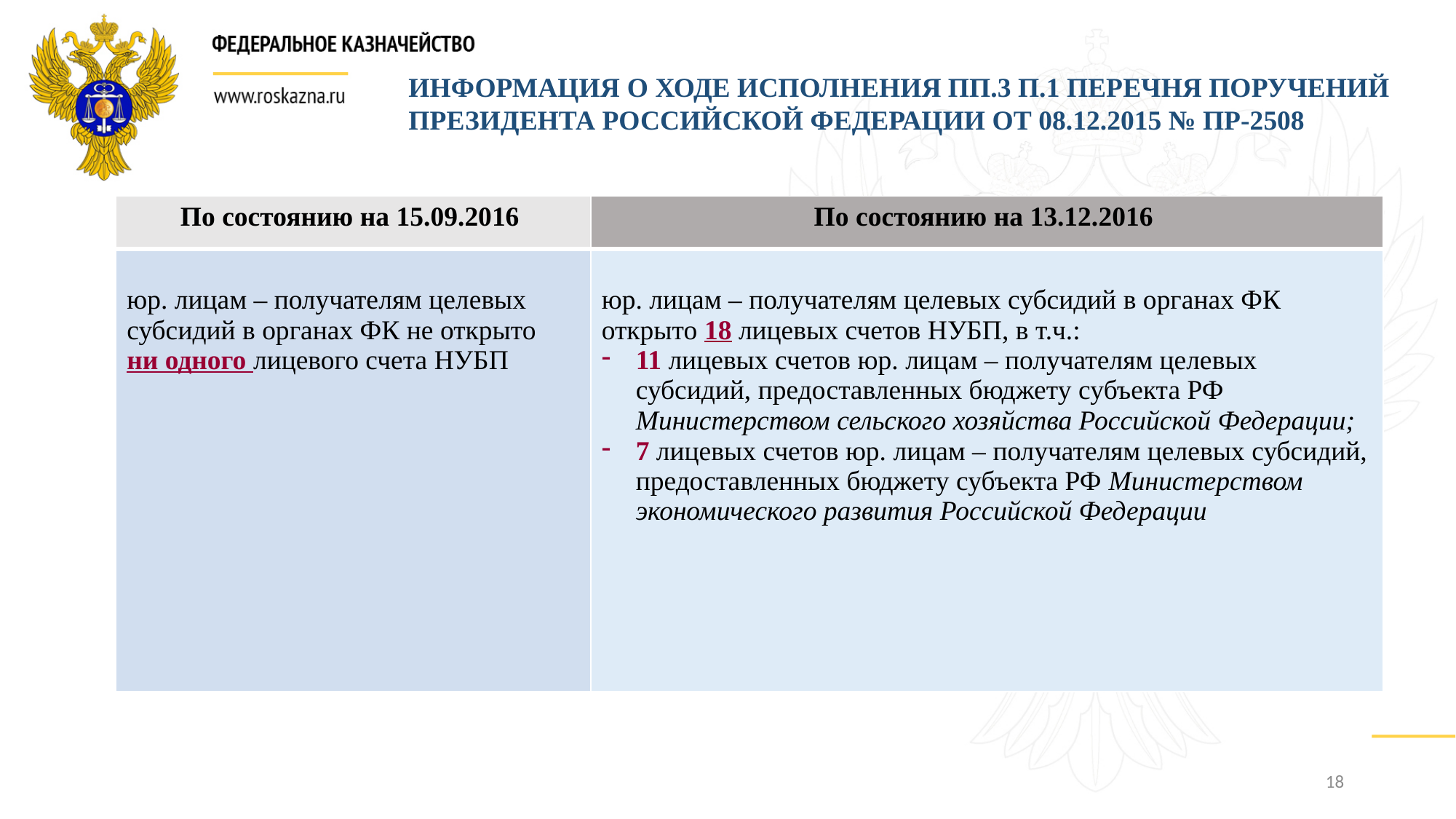

ИНФОРМАЦИЯ о ходе исполнения пп.3 п.1 перечня поручений Президента Российской Федерации от 08.12.2015 № Пр-2508

| По состоянию на 15.09.2016 | По состоянию на 13.12.2016 |
| --- | --- |
| юр. лицам – получателям целевых субсидий в органах ФК не открыто ни одного лицевого счета НУБП | юр. лицам – получателям целевых субсидий в органах ФК открыто 18 лицевых счетов НУБП, в т.ч.: 11 лицевых счетов юр. лицам – получателям целевых субсидий, предоставленных бюджету субъекта РФ Министерством сельского хозяйства Российской Федерации; 7 лицевых счетов юр. лицам – получателям целевых субсидий, предоставленных бюджету субъекта РФ Министерством экономического развития Российской Федерации |

18